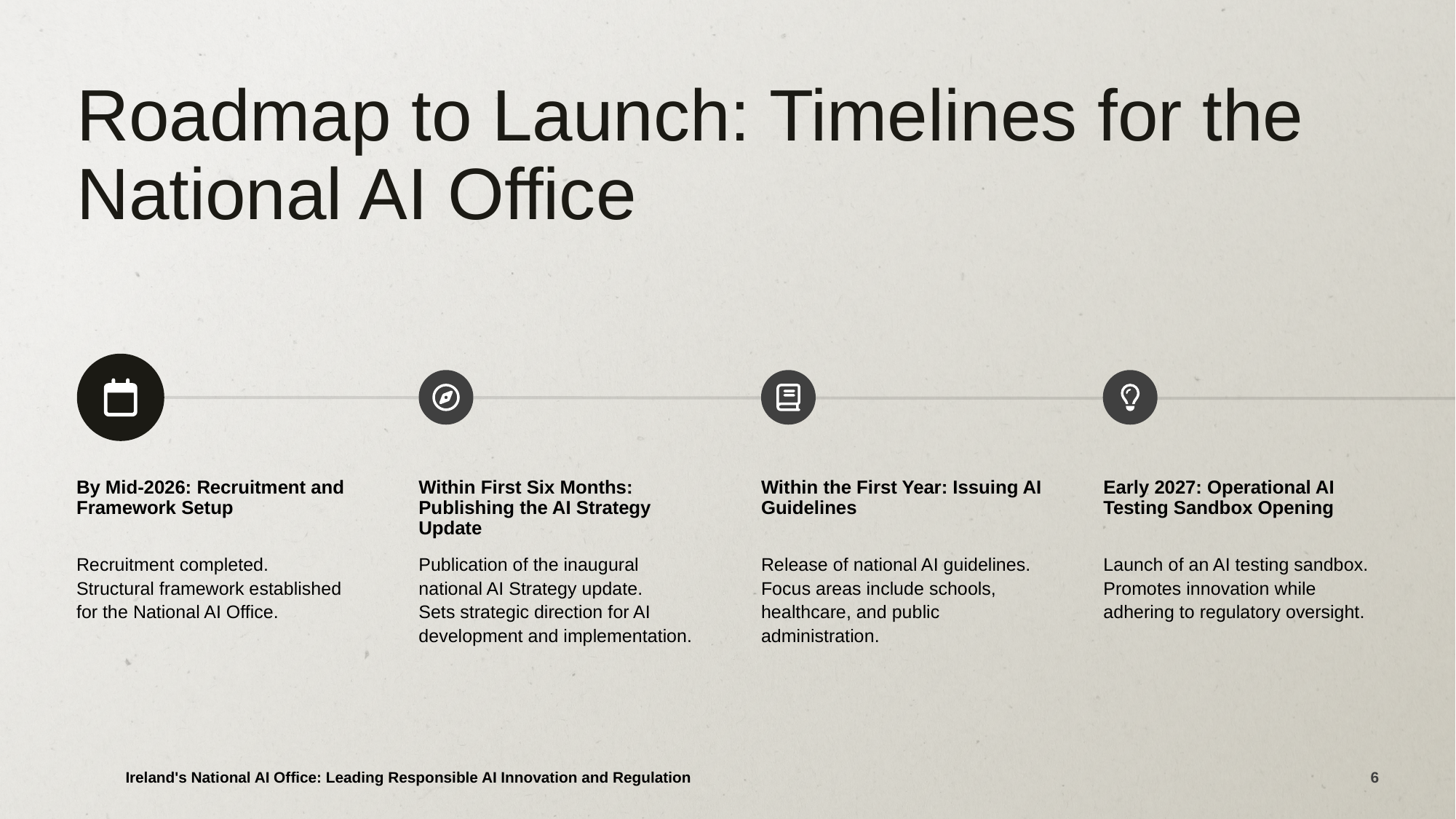

Roadmap to Launch: Timelines for the National AI Office

By Mid-2026: Recruitment and Framework Setup
Within First Six Months: Publishing the AI Strategy Update
Within the First Year: Issuing AI Guidelines
Early 2027: Operational AI Testing Sandbox Opening
Recruitment completed.
Structural framework established for the National AI Office.
Publication of the inaugural national AI Strategy update.
Sets strategic direction for AI development and implementation.
Release of national AI guidelines.
Focus areas include schools, healthcare, and public administration.
Launch of an AI testing sandbox.
Promotes innovation while adhering to regulatory oversight.

Ireland's National AI Office: Leading Responsible AI Innovation and Regulation
6